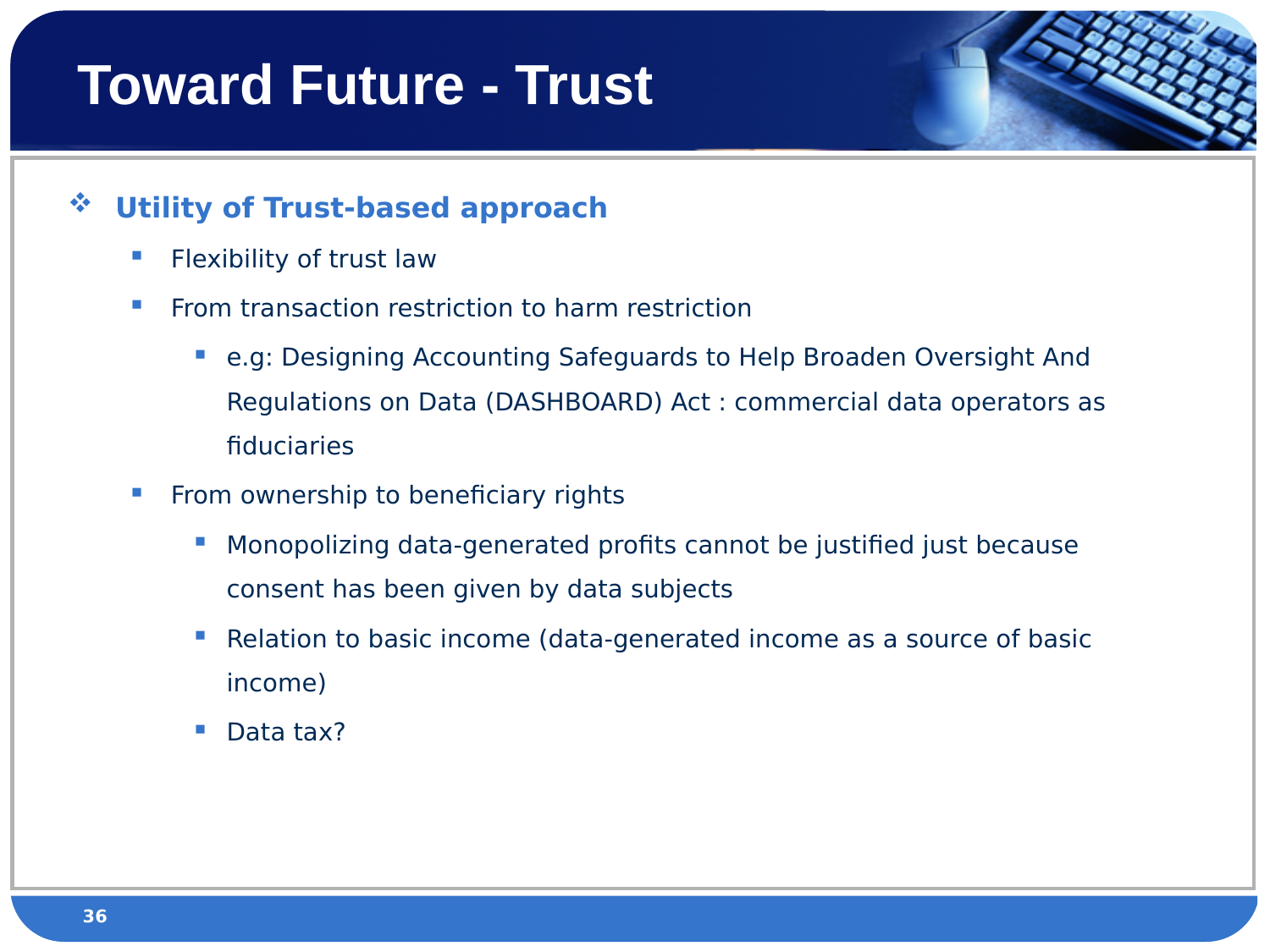

# Toward Future - Trust
Utility of Trust-based approach
Flexibility of trust law
From transaction restriction to harm restriction
e.g: Designing Accounting Safeguards to Help Broaden Oversight And Regulations on Data (DASHBOARD) Act : commercial data operators as fiduciaries
From ownership to beneficiary rights
Monopolizing data-generated profits cannot be justified just because consent has been given by data subjects
Relation to basic income (data-generated income as a source of basic income)
Data tax?
36